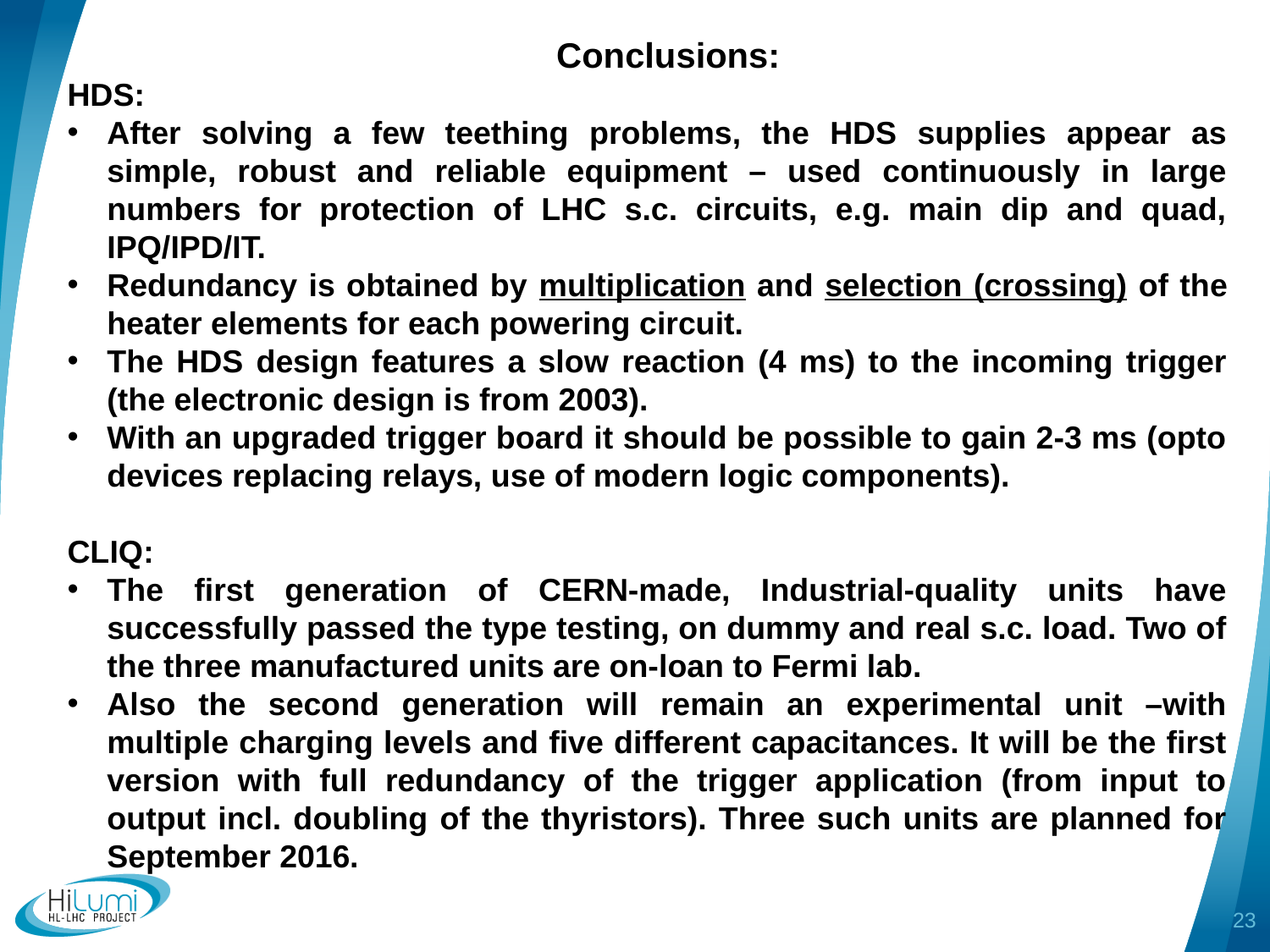

Conclusions:
HDS:
After solving a few teething problems, the HDS supplies appear as simple, robust and reliable equipment – used continuously in large numbers for protection of LHC s.c. circuits, e.g. main dip and quad, IPQ/IPD/IT.
Redundancy is obtained by multiplication and selection (crossing) of the heater elements for each powering circuit.
The HDS design features a slow reaction (4 ms) to the incoming trigger (the electronic design is from 2003).
With an upgraded trigger board it should be possible to gain 2-3 ms (opto devices replacing relays, use of modern logic components).

CLIQ:
The first generation of CERN-made, Industrial-quality units have successfully passed the type testing, on dummy and real s.c. load. Two of the three manufactured units are on-loan to Fermi lab.
Also the second generation will remain an experimental unit –with multiple charging levels and five different capacitances. It will be the first version with full redundancy of the trigger application (from input to output incl. doubling of the thyristors). Three such units are planned for September 2016.

23